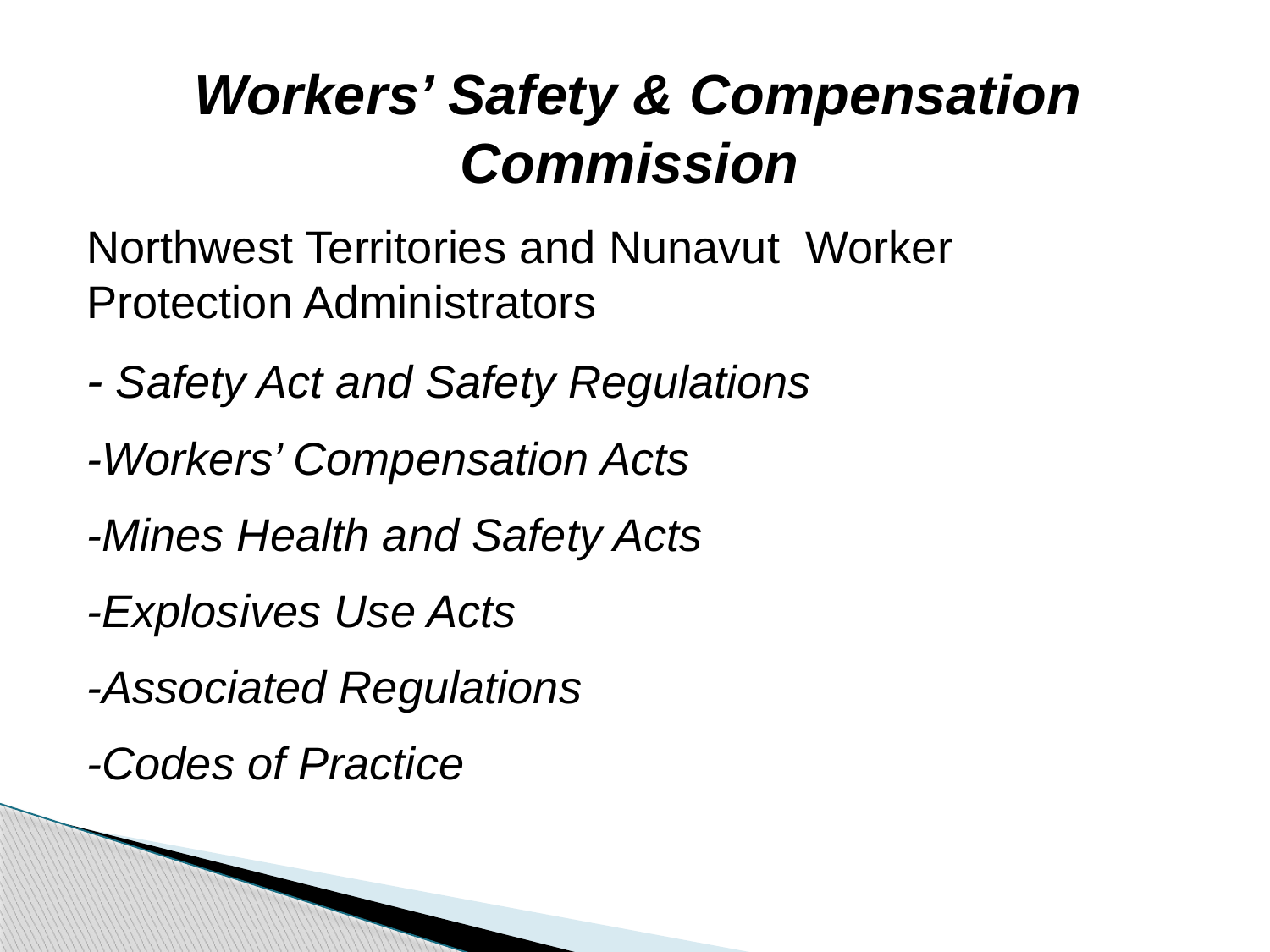

# Workers’ Safety & Compensation Commission
Northwest Territories and Nunavut  Worker Protection Administrators
- Safety Act and Safety Regulations
-Workers’ Compensation Acts
-Mines Health and Safety Acts
-Explosives Use Acts
-Associated Regulations
-Codes of Practice